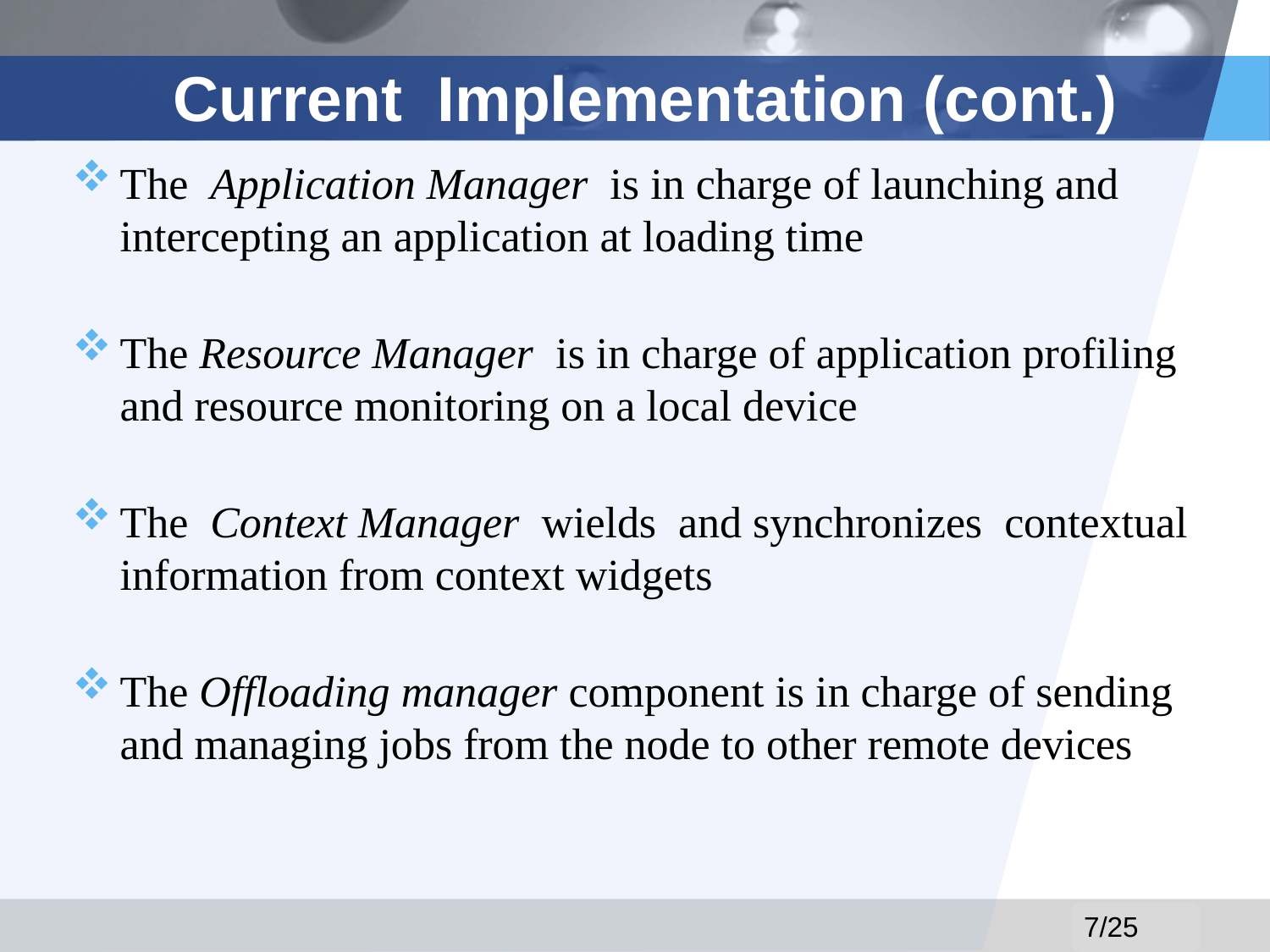

# Current  Implementation (cont.)
The  Application Manager  is in charge of launching and intercepting an application at loading time

The Resource Manager  is in charge of application profiling and resource monitoring on a local device

The  Context Manager  wields  and synchronizes  contextual information from context widgets

The Offloading manager component is in charge of sending and managing jobs from the node to other remote devices

7/25